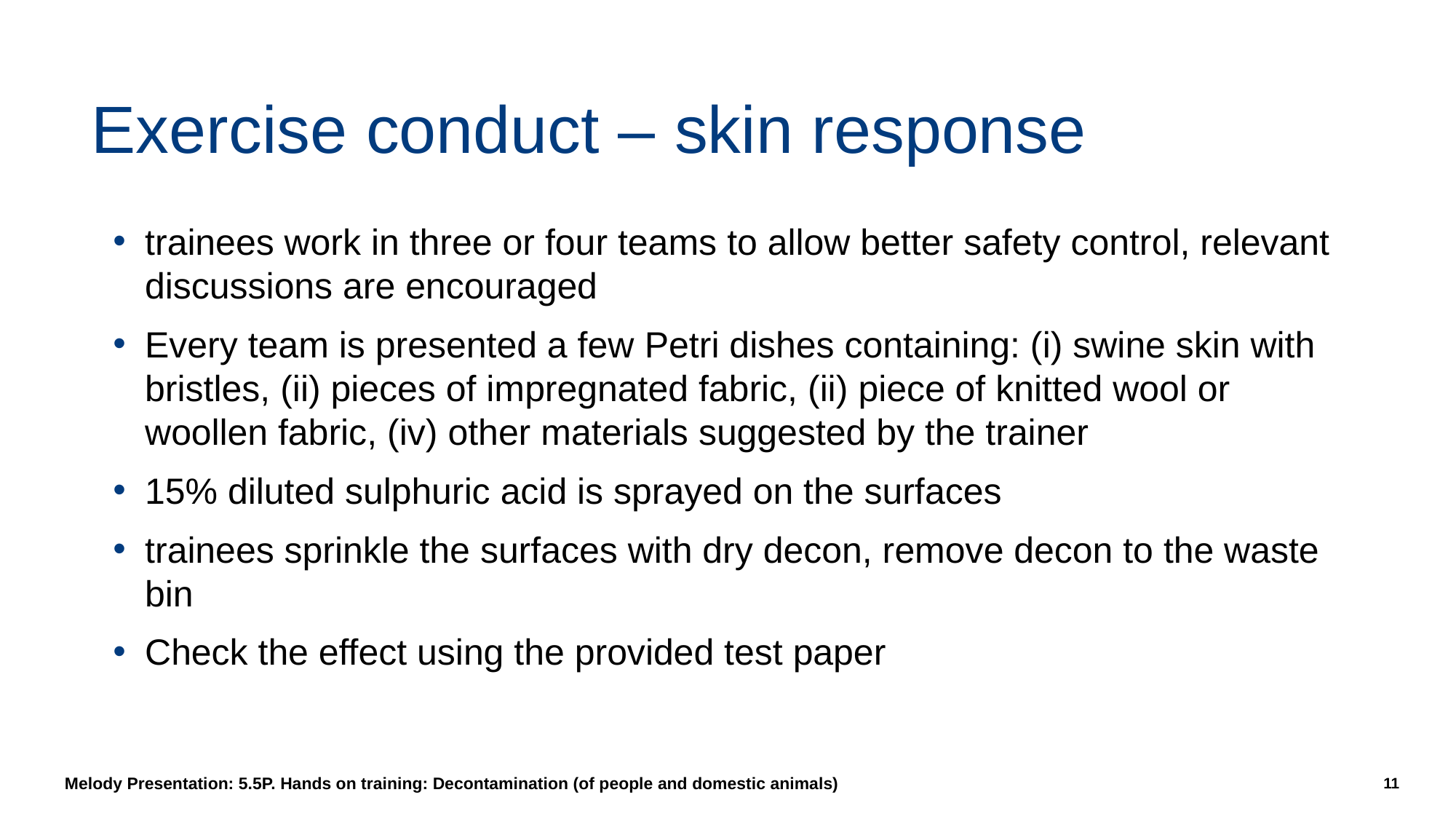

# Exercise conduct – skin response
trainees work in three or four teams to allow better safety control, relevant discussions are encouraged
Every team is presented a few Petri dishes containing: (i) swine skin with bristles, (ii) pieces of impregnated fabric, (ii) piece of knitted wool or woollen fabric, (iv) other materials suggested by the trainer
15% diluted sulphuric acid is sprayed on the surfaces
trainees sprinkle the surfaces with dry decon, remove decon to the waste bin
Check the effect using the provided test paper

Melody Presentation: 5.5P. Hands on training: Decontamination (of people and domestic animals)
11